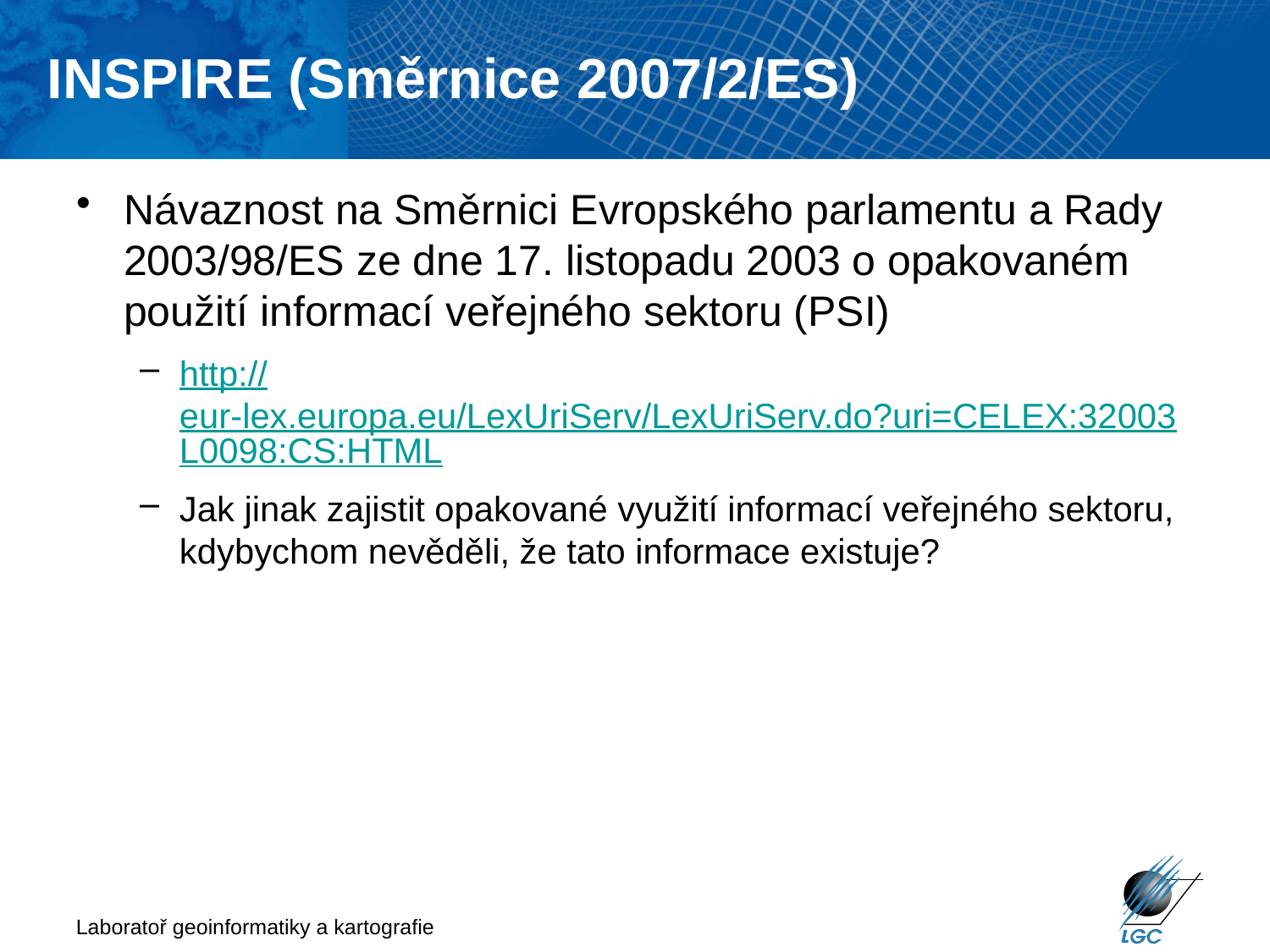

INSPIRE (Směrnice 2007/2/ES)
# Návaznost na Směrnici Evropského parlamentu a Rady 2003/98/ES ze dne 17. listopadu 2003 o opakovaném použití informací veřejného sektoru (PSI)
http://eur-lex.europa.eu/LexUriServ/LexUriServ.do?uri=CELEX:32003L0098:CS:HTML
Jak jinak zajistit opakované využití informací veřejného sektoru, kdybychom nevěděli, že tato informace existuje?